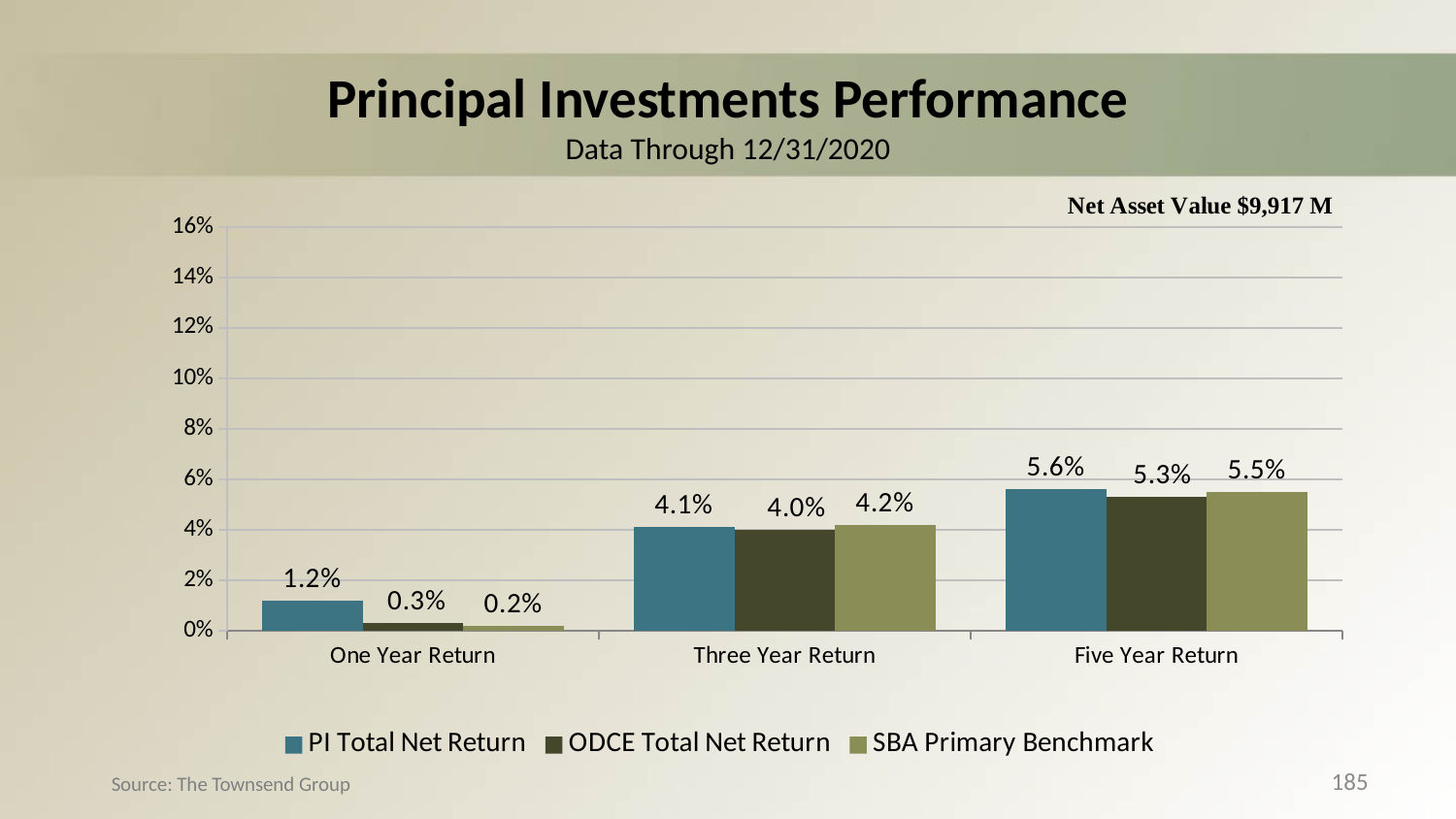

# Principal Investments Performance Data Through 12/31/2020

### Chart

| Category | PI Total Net Return | ODCE Total Net Return | SBA Primary Benchmark |
|---|---|---|---|
| One Year Return | 0.012 | 0.003 | 0.002 |
| Three Year Return | 0.041 | 0.04 | 0.042 |
| Five Year Return | 0.056 | 0.053 | 0.055 |
185
Source: The Townsend Group